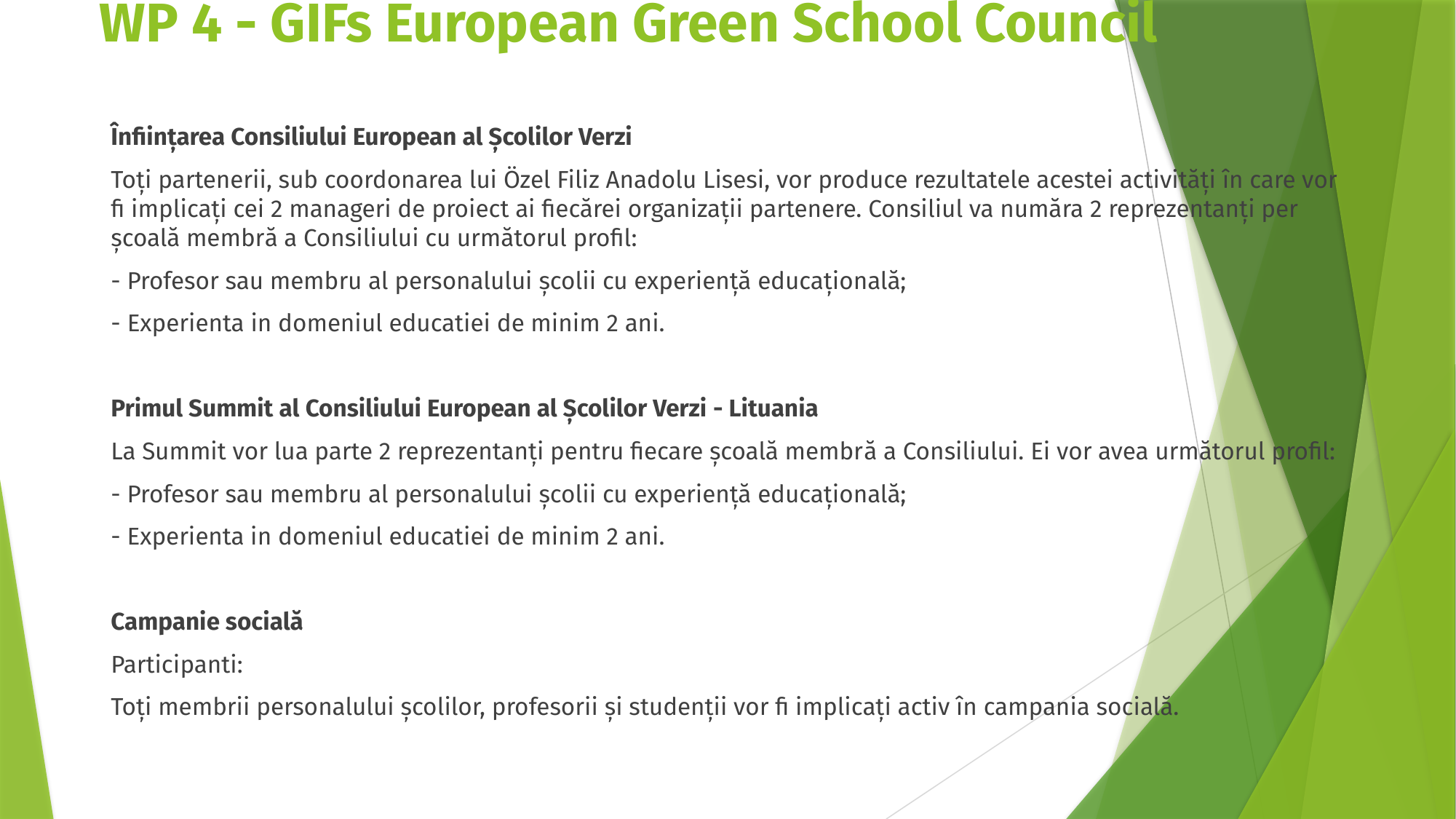

# WP 4 - GIFs European Green School Council
Înființarea Consiliului European al Școlilor Verzi
Toți partenerii, sub coordonarea lui Özel Filiz Anadolu Lisesi, vor produce rezultatele acestei activități în care vor fi implicați cei 2 manageri de proiect ai fiecărei organizații partenere. Consiliul va număra 2 reprezentanți per școală membră a Consiliului cu următorul profil:
- Profesor sau membru al personalului școlii cu experiență educațională;
- Experienta in domeniul educatiei de minim 2 ani.

Primul Summit al Consiliului European al Școlilor Verzi - Lituania
La Summit vor lua parte 2 reprezentanți pentru fiecare școală membră a Consiliului. Ei vor avea următorul profil:
- Profesor sau membru al personalului școlii cu experiență educațională;
- Experienta in domeniul educatiei de minim 2 ani.

Campanie socială
Participanti:
Toți membrii personalului școlilor, profesorii și studenții vor fi implicați activ în campania socială.